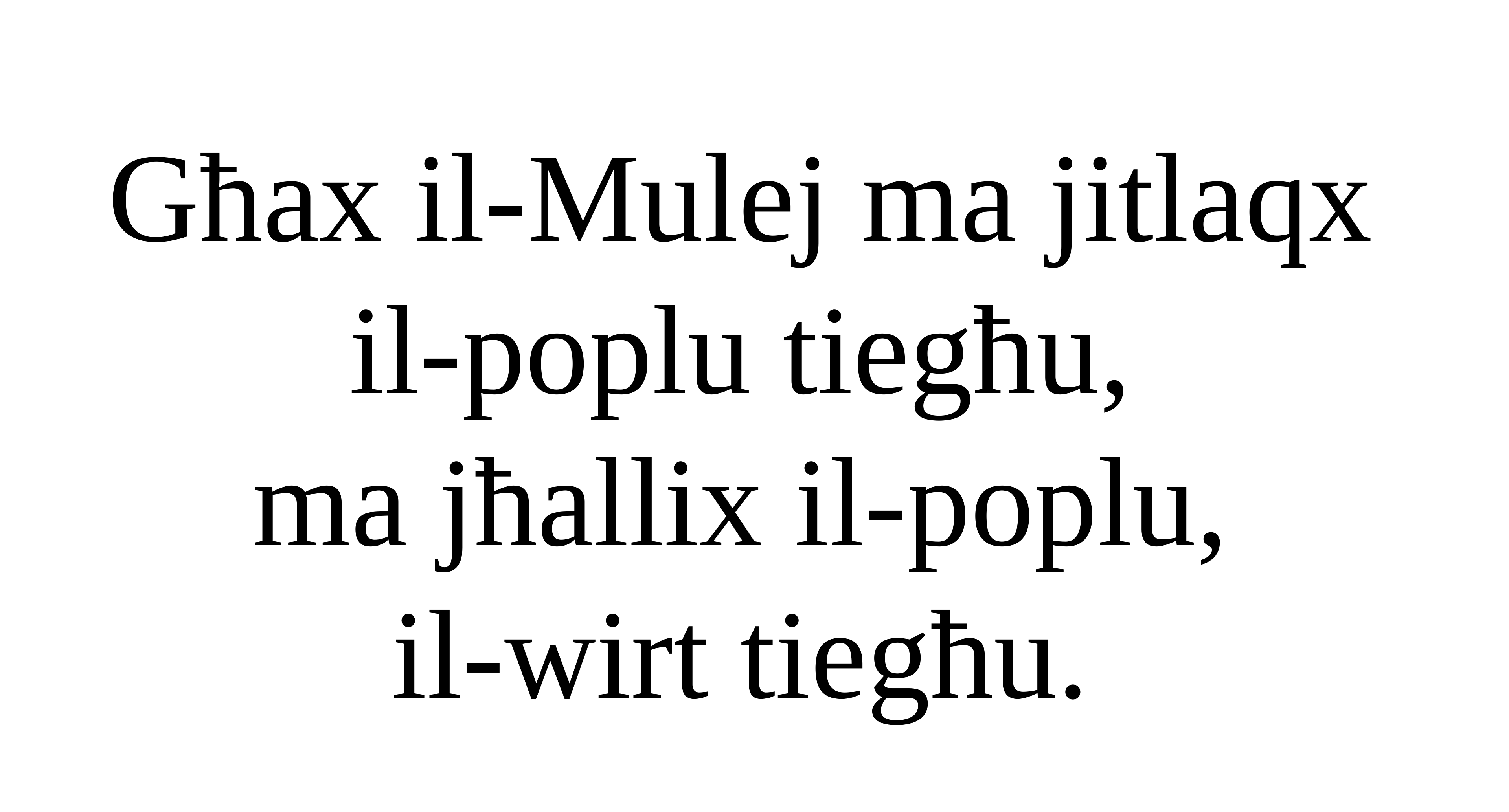

Għax il-Mulej ma jitlaqx
il-poplu tiegħu,
ma jħallix il-poplu,
il-wirt tiegħu.